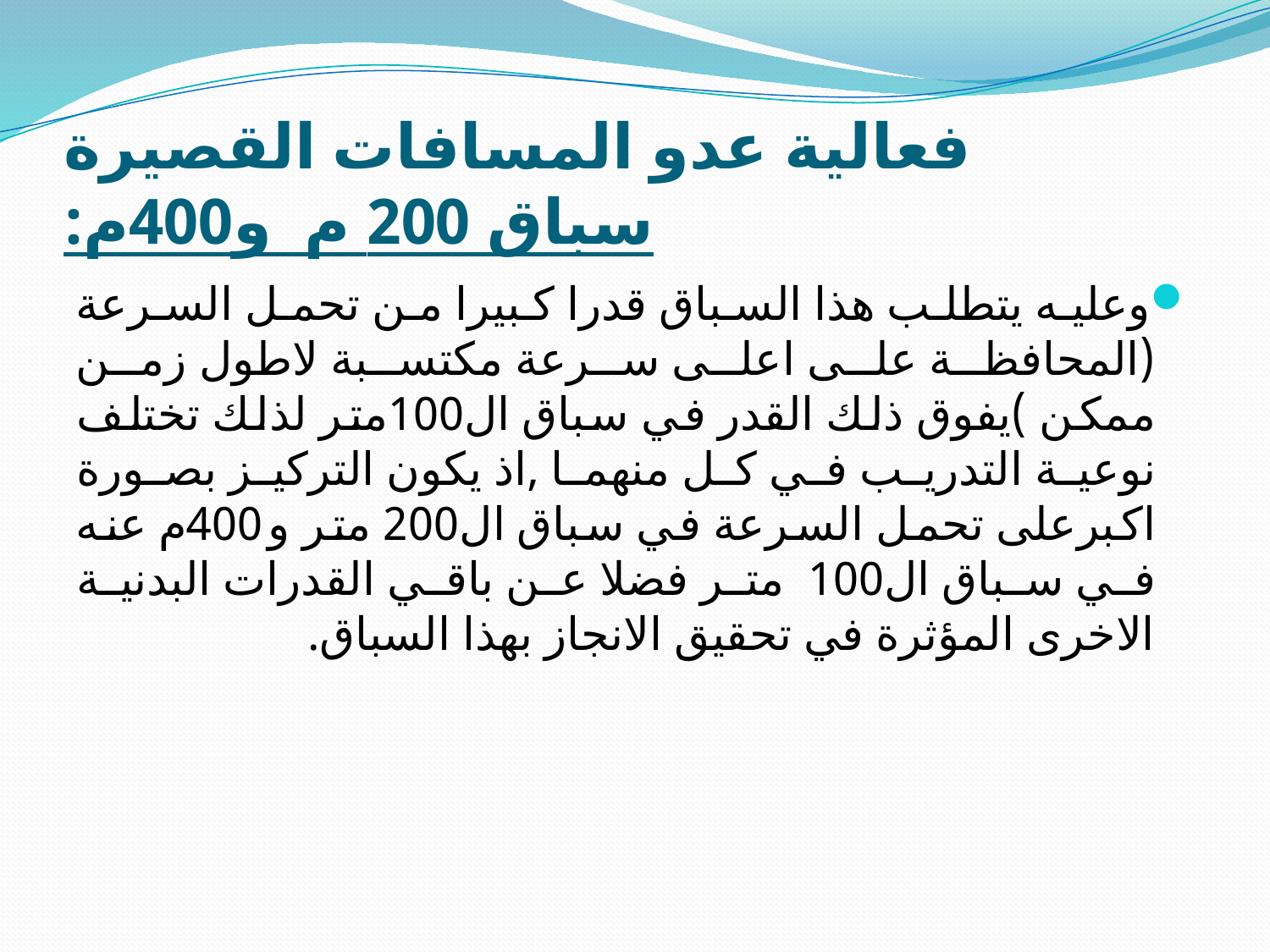

# فعالية عدو المسافات القصيرة سباق 200 م  و400م:
وعليه يتطلب هذا السباق قدرا كبيرا من تحمل السرعة (المحافظة على اعلى سرعة مكتسبة لاطول زمن ممكن )يفوق ذلك القدر في سباق ال100متر لذلك تختلف نوعية التدريب في كل منهما ,اذ يكون التركيز بصورة اكبرعلى تحمل السرعة في سباق ال200 متر و400م عنه في سباق ال100  متر فضلا عن باقي القدرات البدنية الاخرى المؤثرة في تحقيق الانجاز بهذا السباق.